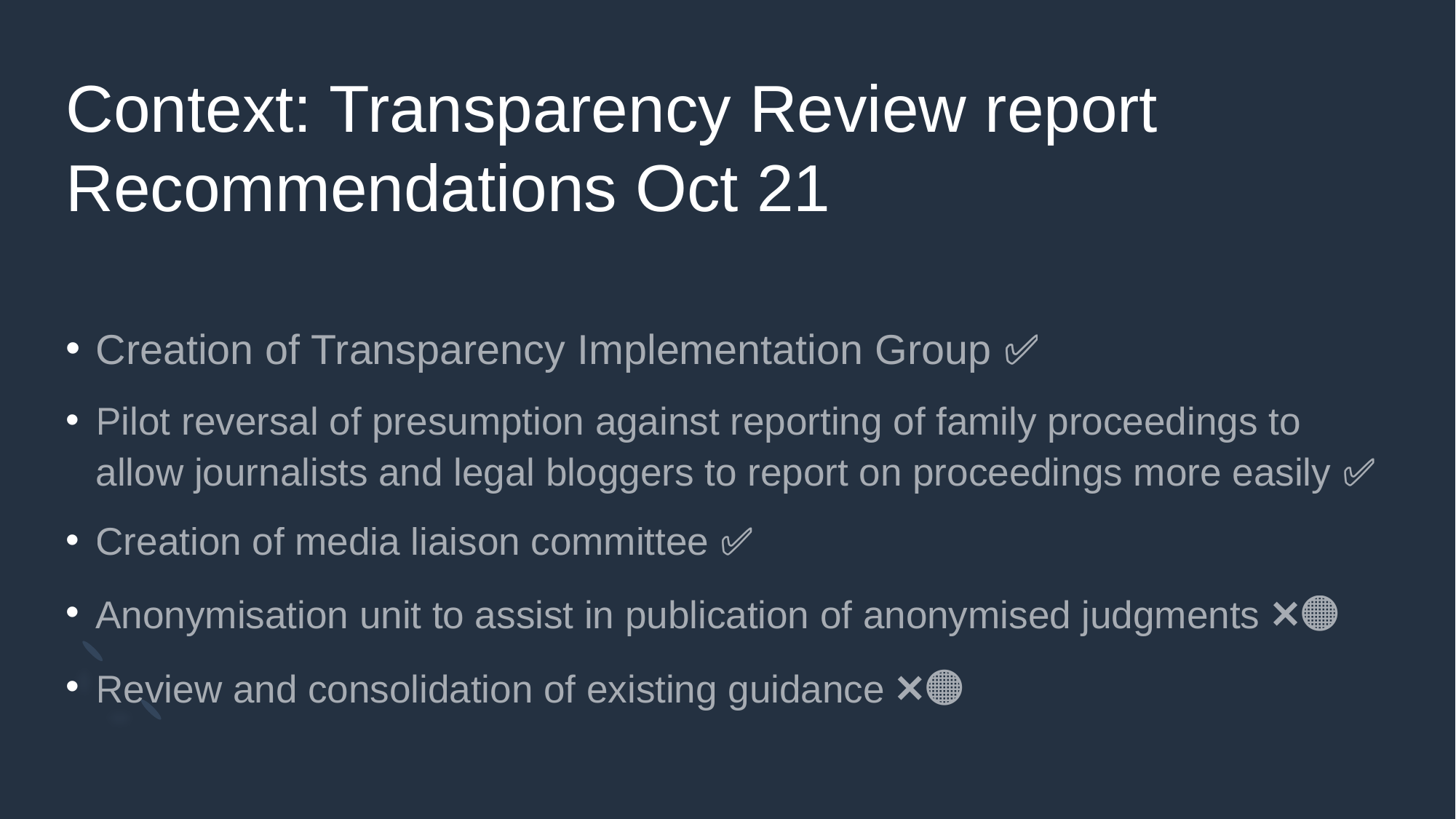

# Context: Transparency Review report Recommendations Oct 21

Creation of Transparency Implementation Group ✅
Pilot reversal of presumption against reporting of family proceedings to allow journalists and legal bloggers to report on proceedings more easily ✅
Creation of media liaison committee ✅
Anonymisation unit to assist in publication of anonymised judgments ❌🟠
Review and consolidation of existing guidance ❌🟠